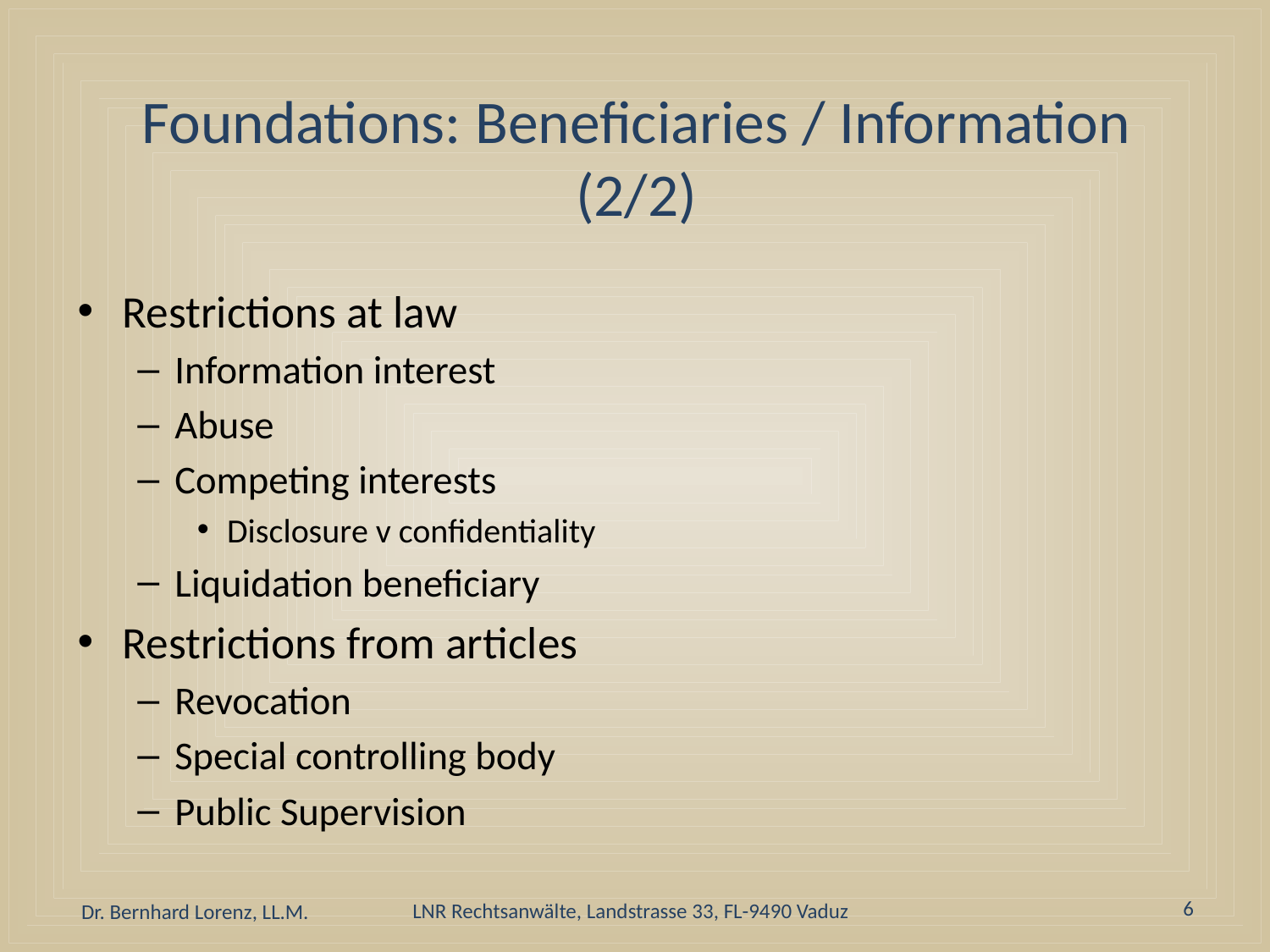

# Foundations: Beneficiaries / Information (2/2)
Restrictions at law
Information interest
Abuse
Competing interests
Disclosure v confidentiality
Liquidation beneficiary
Restrictions from articles
Revocation
Special controlling body
Public Supervision

6